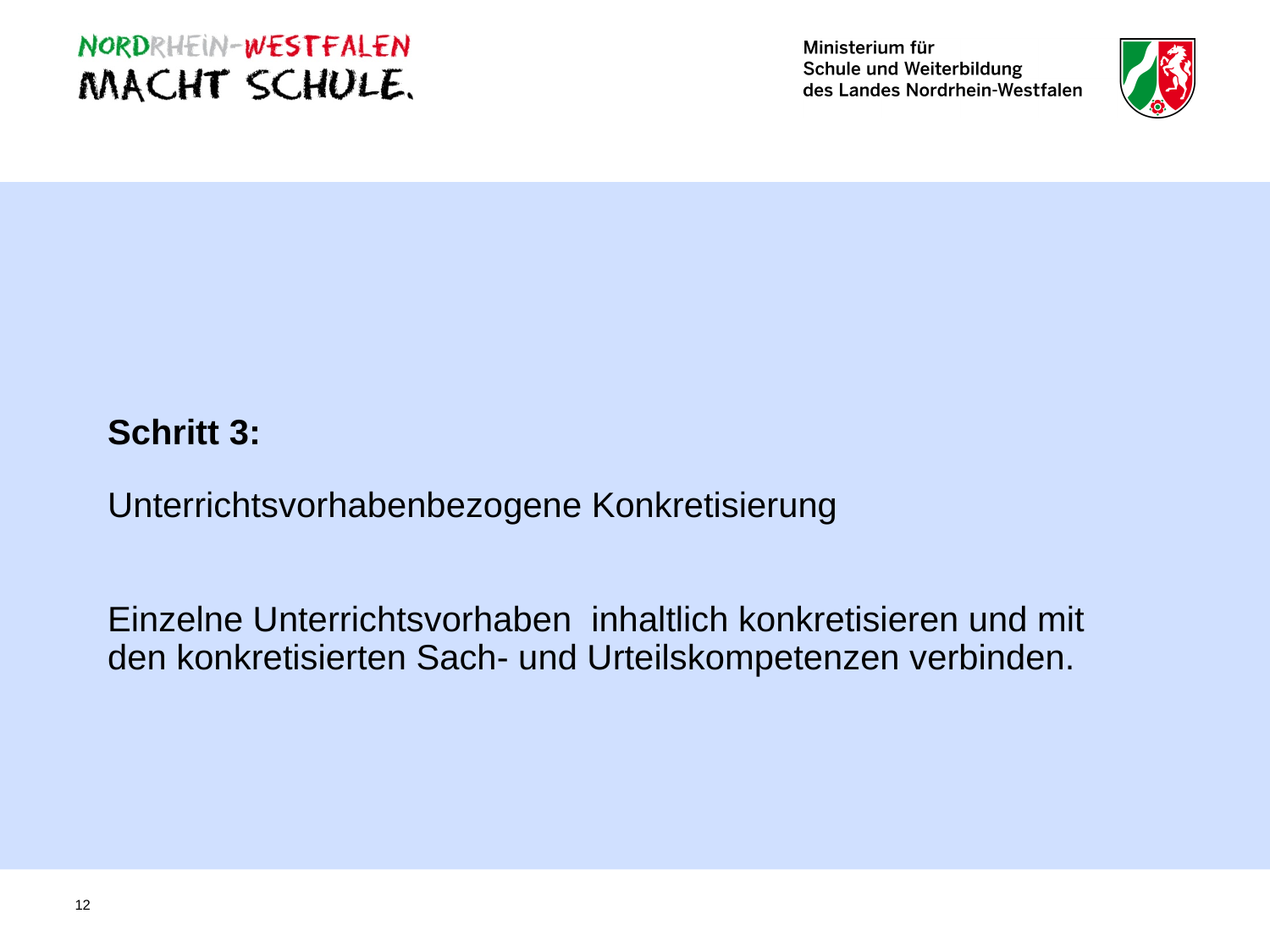

Schritt 3:

Unterrichtsvorhabenbezogene Konkretisierung

Einzelne Unterrichtsvorhaben  inhaltlich konkretisieren und mit den konkretisierten Sach- und Urteilskompetenzen verbinden.
12